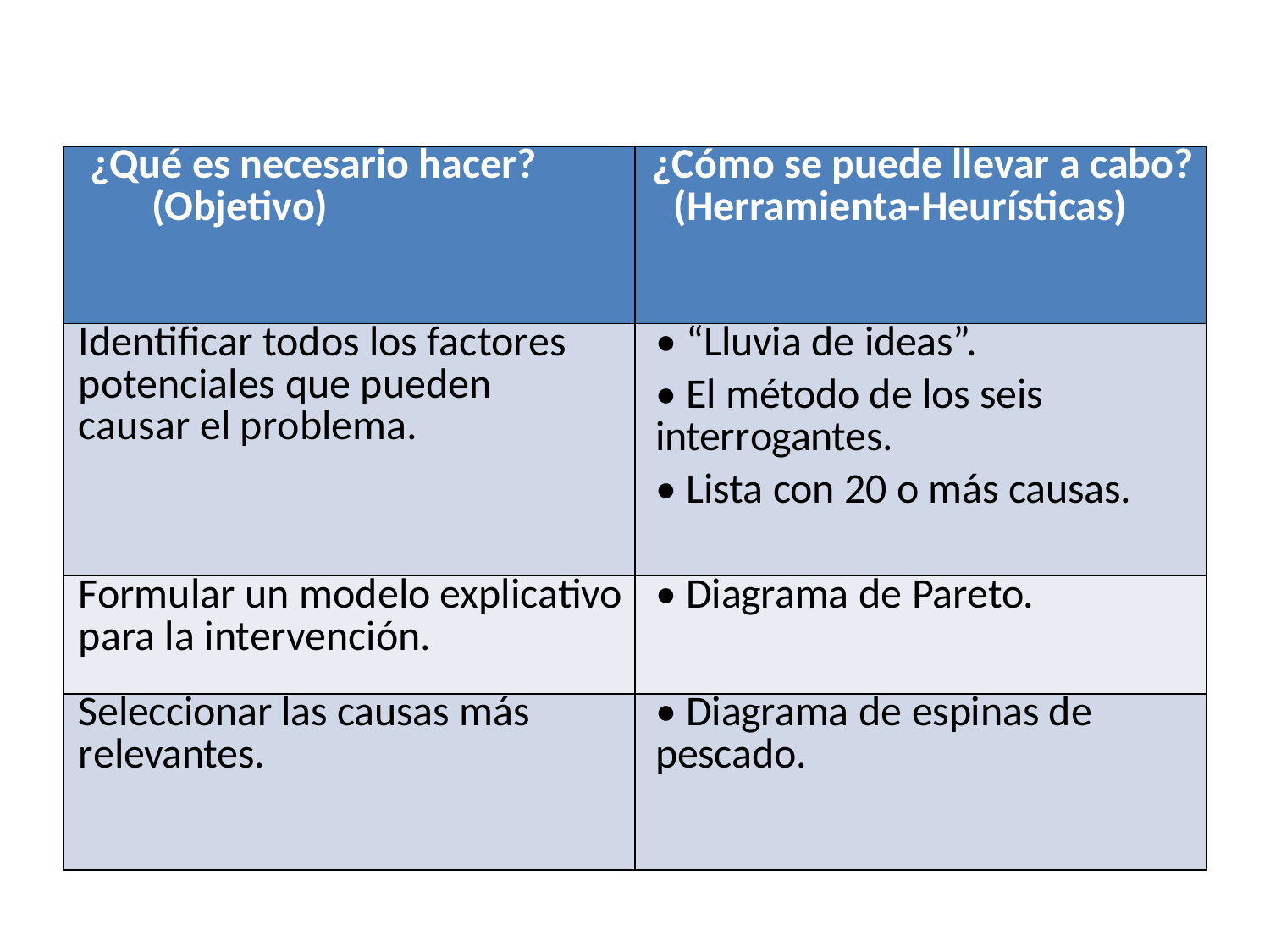

| ¿Qué es necesario hacer? (Objetivo) | ¿Cómo se puede llevar a cabo? (Herramienta-Heurísticas) |
| --- | --- |
| Identificar todos los factores potenciales que pueden causar el problema. | • “Lluvia de ideas”. • El método de los seis interrogantes. • Lista con 20 o más causas. |
| Formular un modelo explicativo para la intervención. | • Diagrama de Pareto. |
| Seleccionar las causas más relevantes. | • Diagrama de espinas de pescado. |